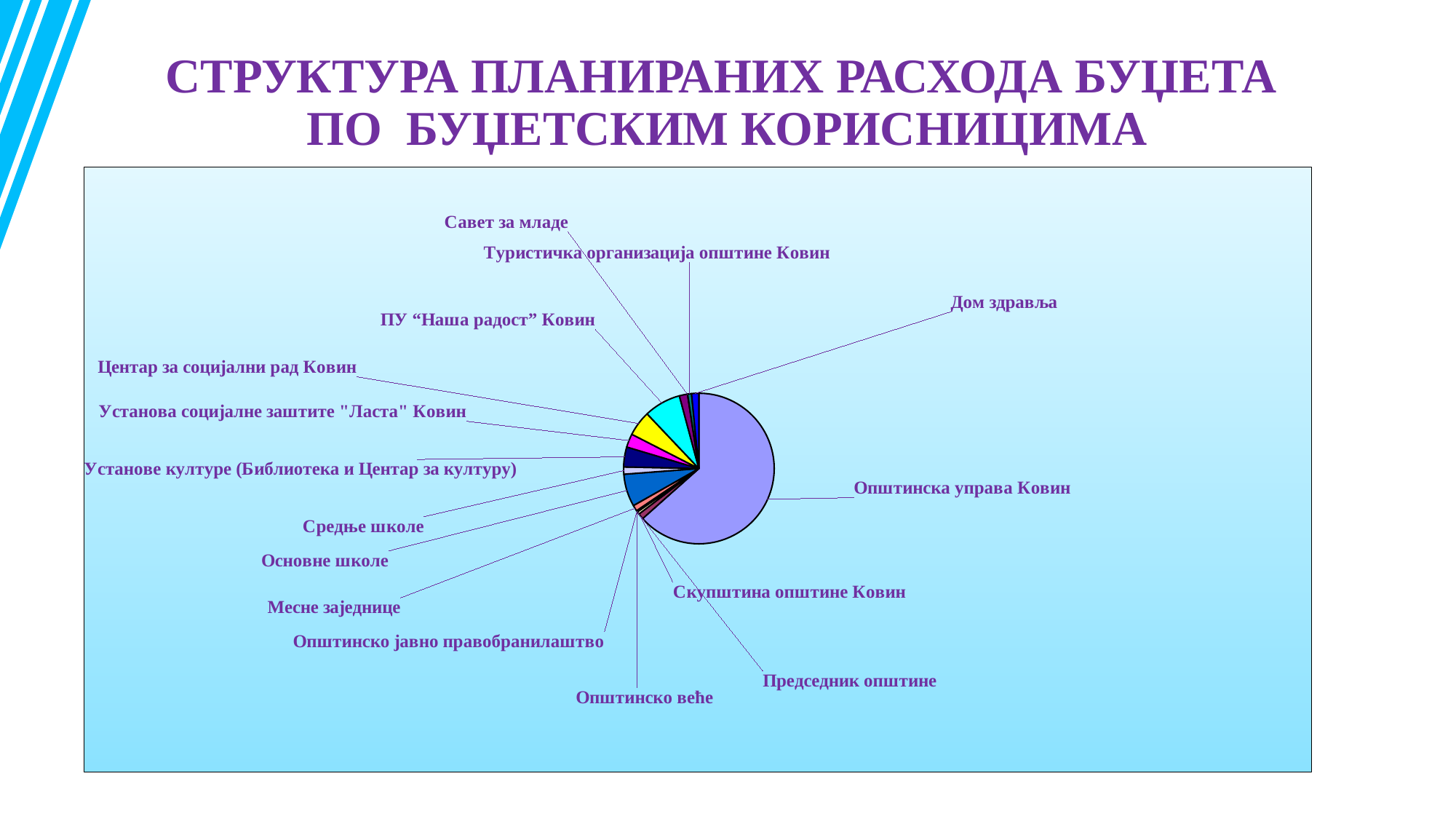

СТРУКТУРА ПЛАНИРАНИХ РАСХОДА БУЏЕТА
ПО  БУЏЕТСКИМ КОРИСНИЦИМА

### Chart

| Category |  |
|---|---|
| Општинска управа Ковин | 1454223808.0 |
| Скупштина општине Ковин | 28551000.0 |
| Председник општине  | 12556000.0 |
| Општинско веће | 1500000.0 |
| Општинско јавно правобранилаштво | 5748230.0 |
| Месне заједнице | 29058000.0 |
| Основне школе | 160109000.0 |
| Средње школе | 35559000.0 |
| Установе културе (Библиотека и Центар за културу) | 97971000.0 |
| Установа социјалне заштите "Ласта" Ковин | 66324723.0 |
| Центар за социјални рад Ковин | 124300000.0 |
| ПУ “Наша радост” Ковин | 180972000.0 |
| Установа за спорт | 40423000.0 |
| Савет за младе | 551000.0 |
| Туристичка организација општине Ковин | 19134000.0 |
| Дом здравља | 35796239.0 |